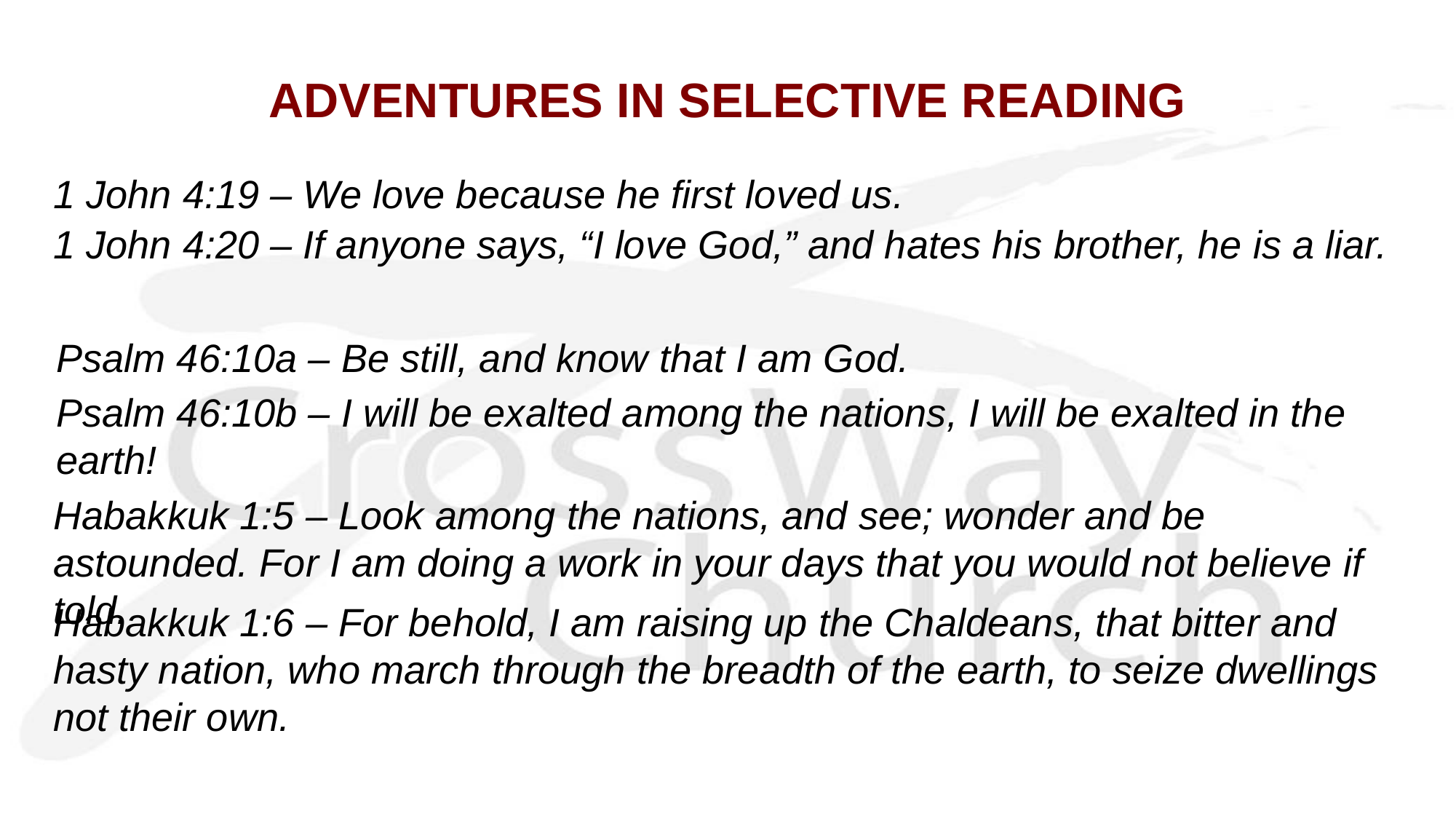

# ADVENTURES IN SELECTIVE READING
1 John 4:19 – We love because he first loved us.
1 John 4:20 – If anyone says, “I love God,” and hates his brother, he is a liar.
Psalm 46:10a – Be still, and know that I am God.
Psalm 46:10b – I will be exalted among the nations, I will be exalted in the earth!
Habakkuk 1:5 – Look among the nations, and see; wonder and be astounded. For I am doing a work in your days that you would not believe if told.

Habakkuk 1:6 – For behold, I am raising up the Chaldeans, that bitter and hasty nation, who march through the breadth of the earth, to seize dwellings not their own.